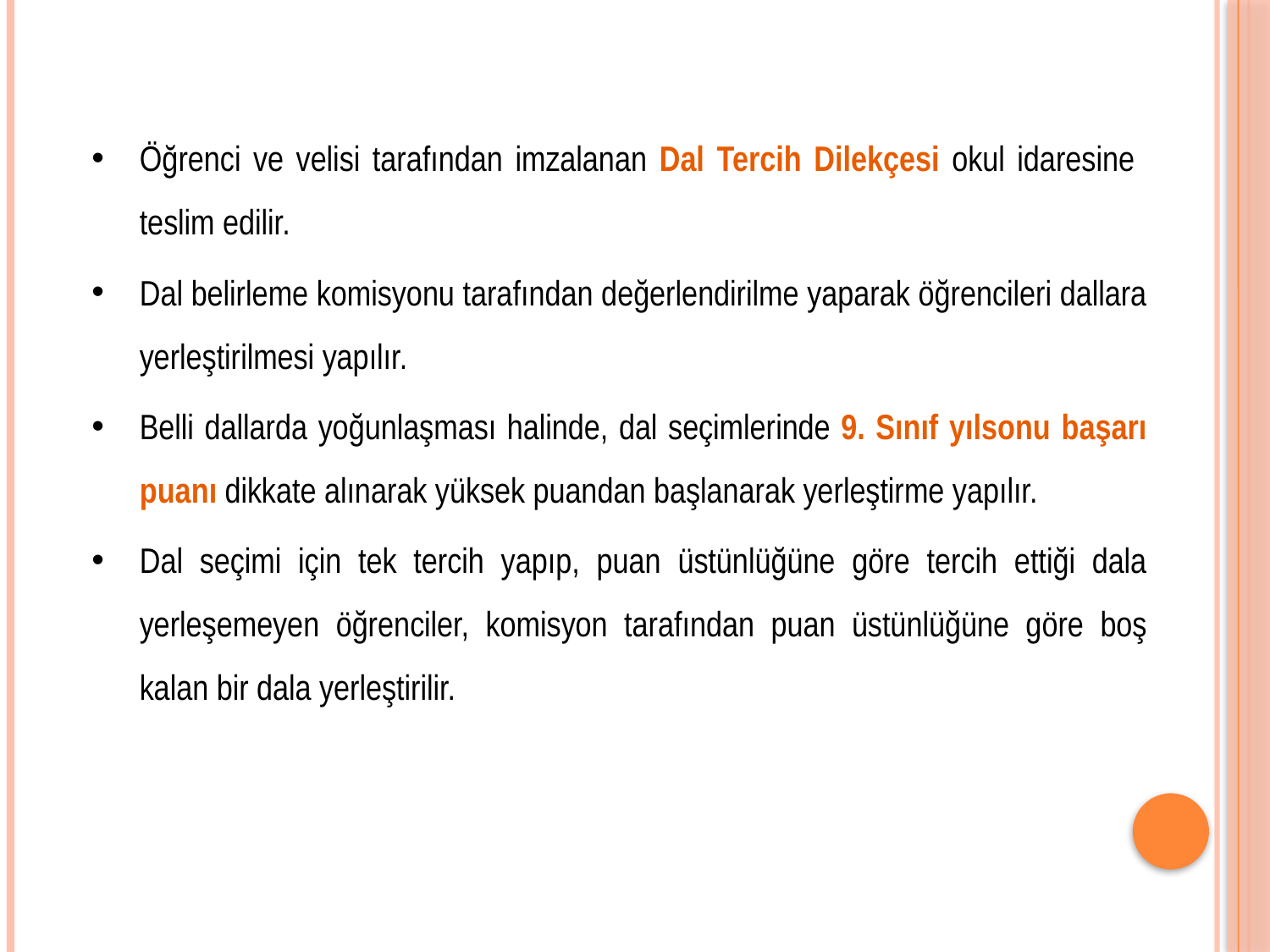

Öğrenci ve velisi tarafından imzalanan Dal Tercih Dilekçesi okul idaresine  teslim edilir.
Dal belirleme komisyonu tarafından değerlendirilme yaparak öğrencileri dallara yerleştirilmesi yapılır.
Belli dallarda yoğunlaşması halinde, dal seçimlerinde 9. Sınıf yılsonu başarı puanı dikkate alınarak yüksek puandan başlanarak yerleştirme yapılır.
Dal seçimi için tek tercih yapıp, puan üstünlüğüne göre tercih ettiği dala yerleşemeyen öğrenciler, komisyon tarafından puan üstünlüğüne göre boş kalan bir dala yerleştirilir.